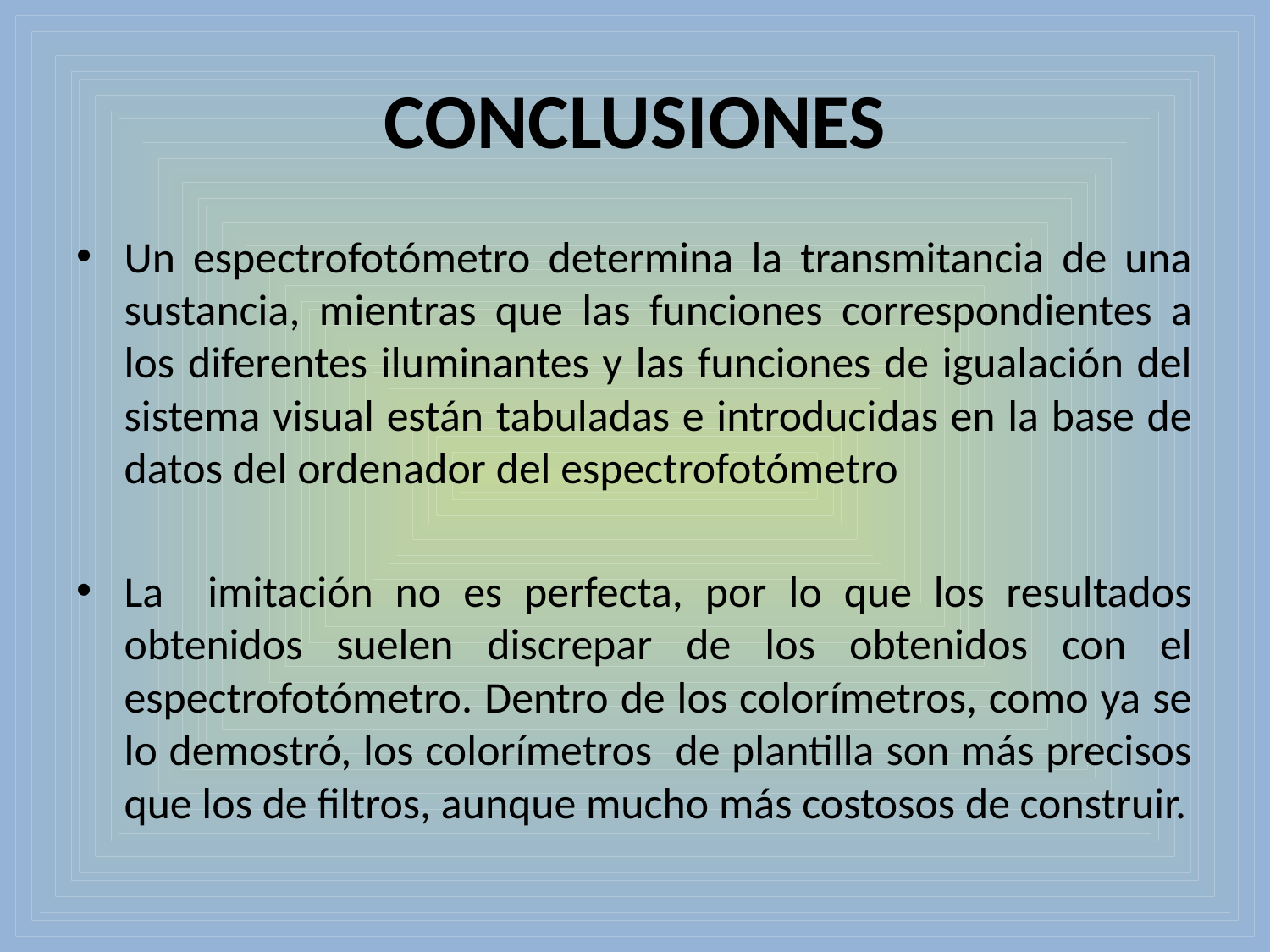

# CONCLUSIONES
Un espectrofotómetro determina la transmitancia de una sustancia, mientras que las funciones correspondientes a los diferentes iluminantes y las funciones de igualación del sistema visual están tabuladas e introducidas en la base de datos del ordenador del espectrofotómetro

La  imitación no es perfecta, por lo que los resultados obtenidos suelen discrepar de los obtenidos con el espectrofotómetro. Dentro de los colorímetros, como ya se lo demostró, los colorímetros  de plantilla son más precisos que los de filtros, aunque mucho más costosos de construir.